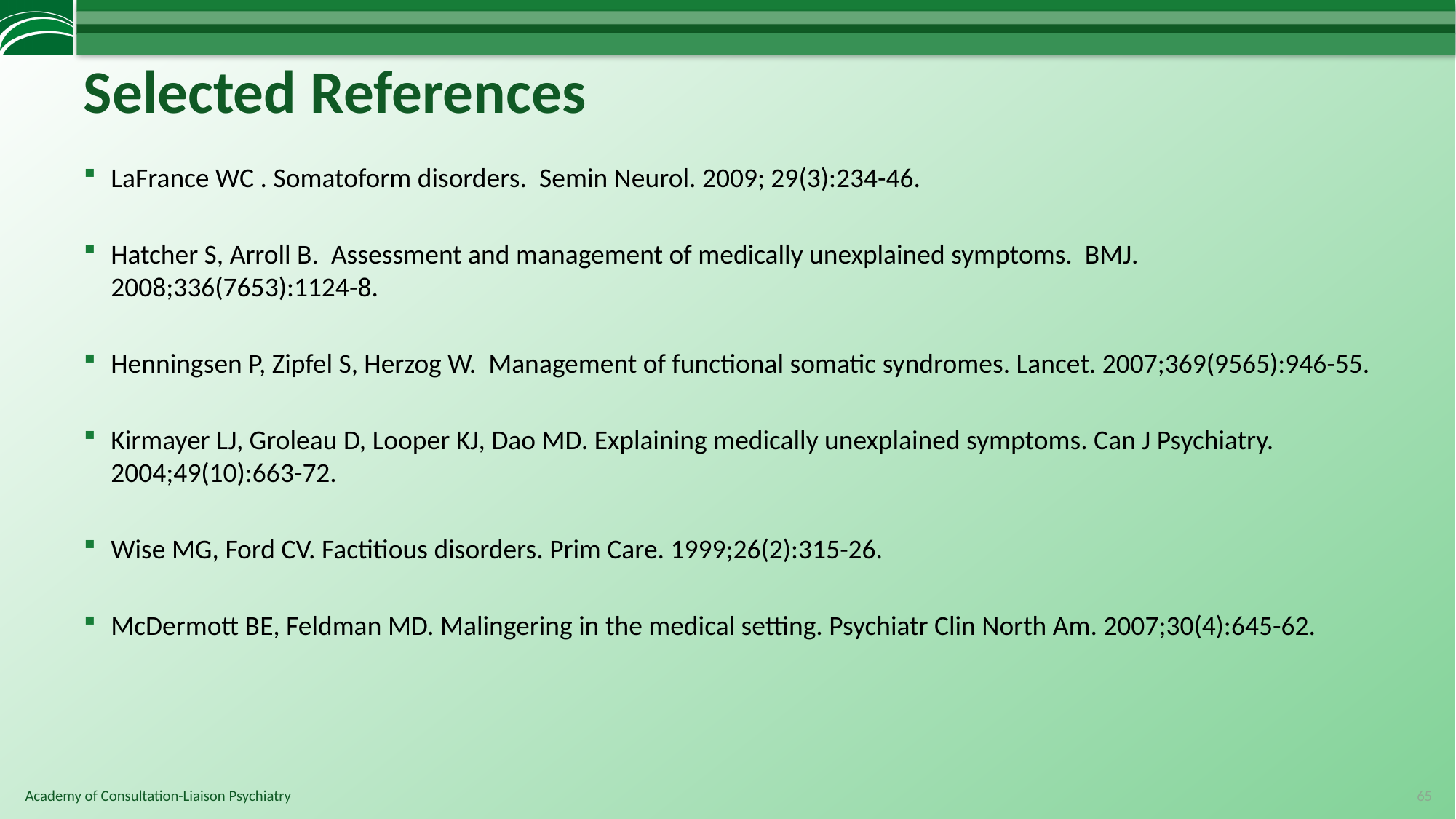

# Selected References
LaFrance WC . Somatoform disorders.  Semin Neurol. 2009; 29(3):234-46.

Hatcher S, Arroll B.  Assessment and management of medically unexplained symptoms.  BMJ. 2008;336(7653):1124-8.

Henningsen P, Zipfel S, Herzog W.  Management of functional somatic syndromes. Lancet. 2007;369(9565):946-55.

Kirmayer LJ, Groleau D, Looper KJ, Dao MD. Explaining medically unexplained symptoms. Can J Psychiatry. 2004;49(10):663-72.

Wise MG, Ford CV. Factitious disorders. Prim Care. 1999;26(2):315-26.

McDermott BE, Feldman MD. Malingering in the medical setting. Psychiatr Clin North Am. 2007;30(4):645-62.

65